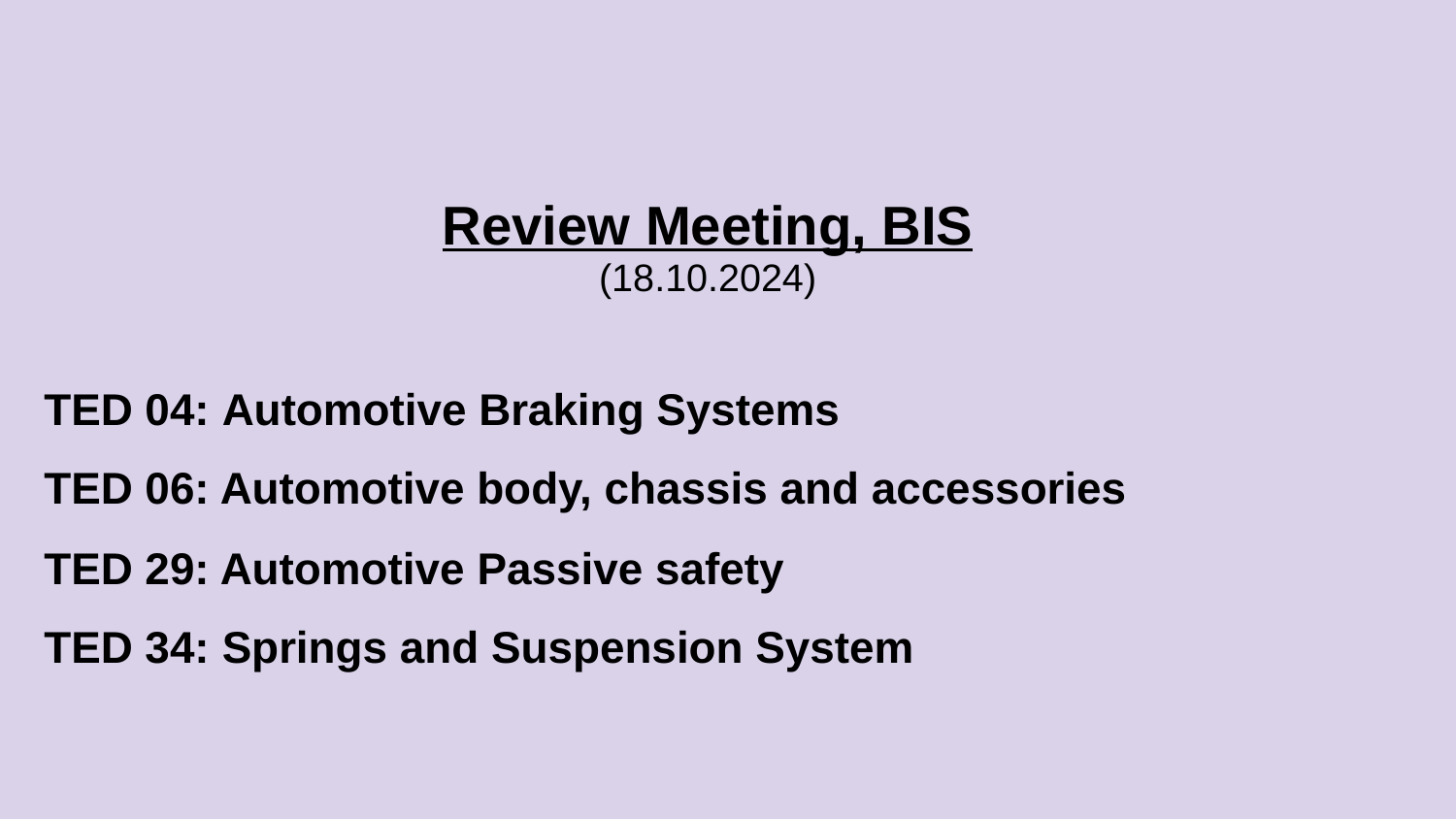

# Review Meeting, BIS
(18.10.2024)
TED 04: Automotive Braking Systems

TED 06: Automotive body, chassis and accessories

TED 29: Automotive Passive safety

TED 34: Springs and Suspension System